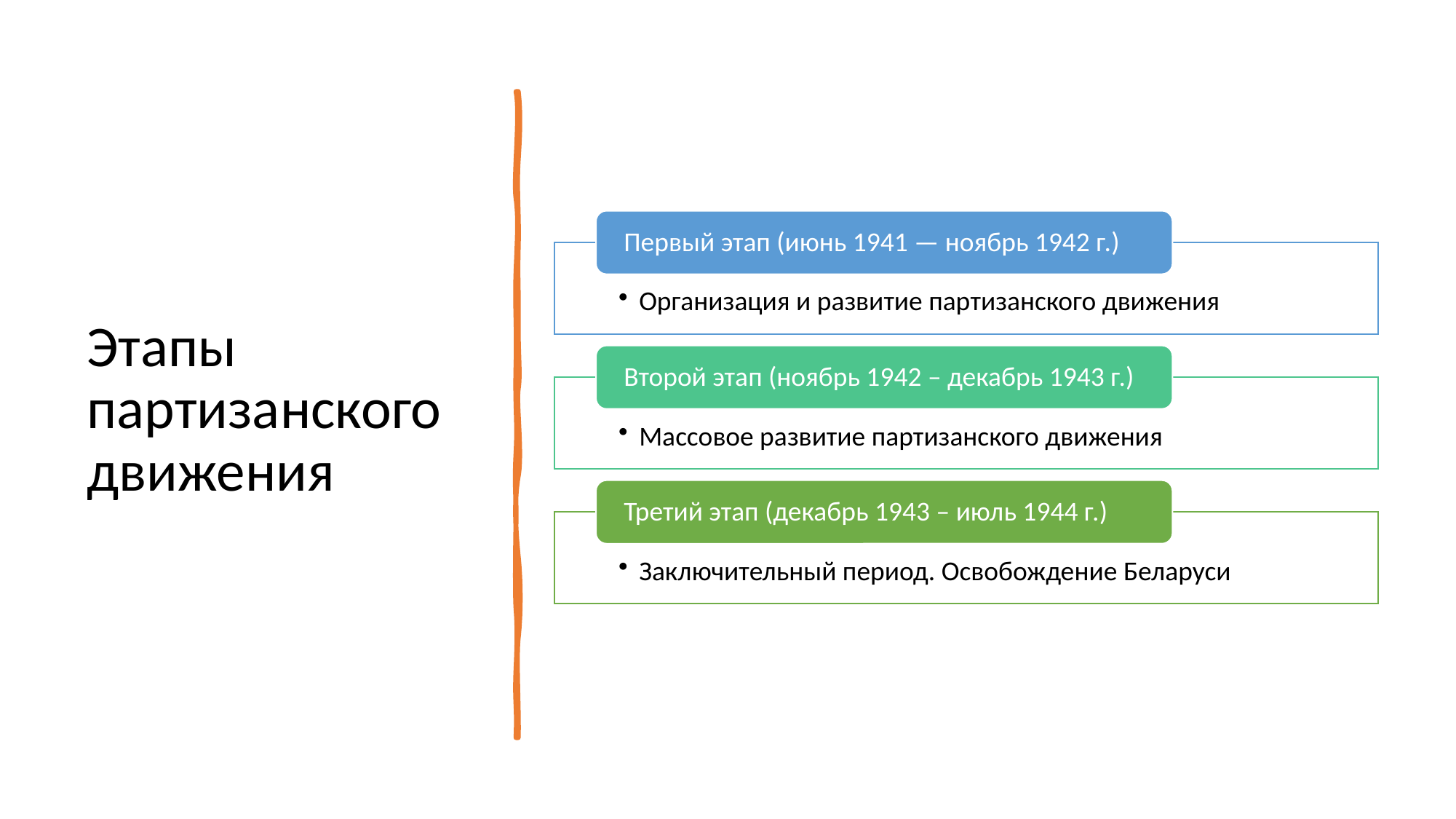

Организация и развитие партизанского движения
Первый этап (июнь 1941 — ноябрь 1942 г.)
Массовое развитие партизанского движения
Второй этап (ноябрь 1942 – декабрь 1943 г.)
Заключительный период. Освобождение Беларуси
Третий этап (декабрь 1943 – июль 1944 г.)
# Этапы партизанского движения